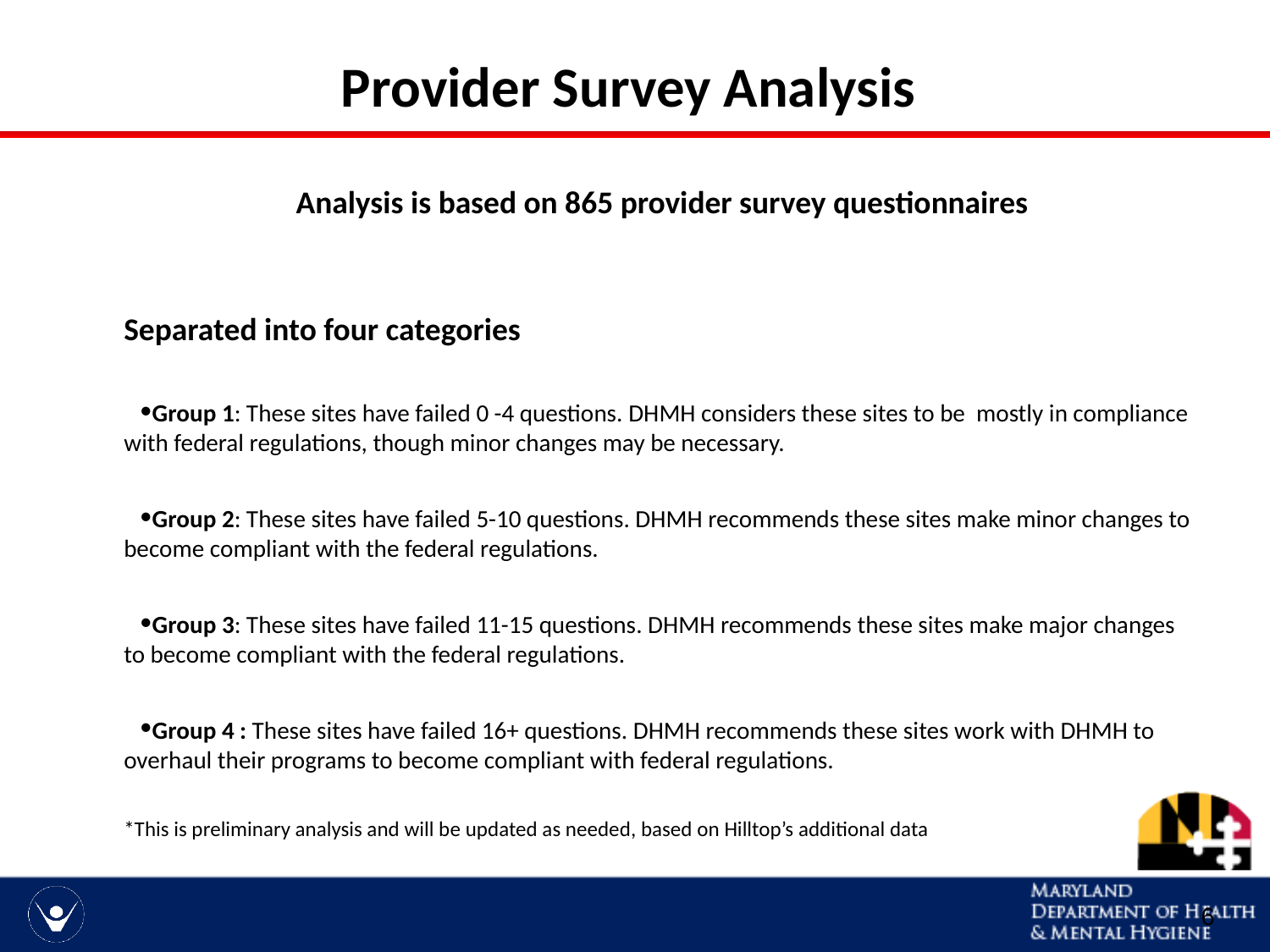

# Provider Survey Analysis
 Analysis is based on 865 provider survey questionnaires

Separated into four categories

Group 1: These sites have failed 0 -4 questions. DHMH considers these sites to be  mostly in compliance with federal regulations, though minor changes may be necessary.

Group 2: These sites have failed 5-10 questions. DHMH recommends these sites make minor changes to become compliant with the federal regulations.

Group 3: These sites have failed 11-15 questions. DHMH recommends these sites make major changes to become compliant with the federal regulations.

Group 4 : These sites have failed 16+ questions. DHMH recommends these sites work with DHMH to overhaul their programs to become compliant with federal regulations.

*This is preliminary analysis and will be updated as needed, based on Hilltop’s additional data
6